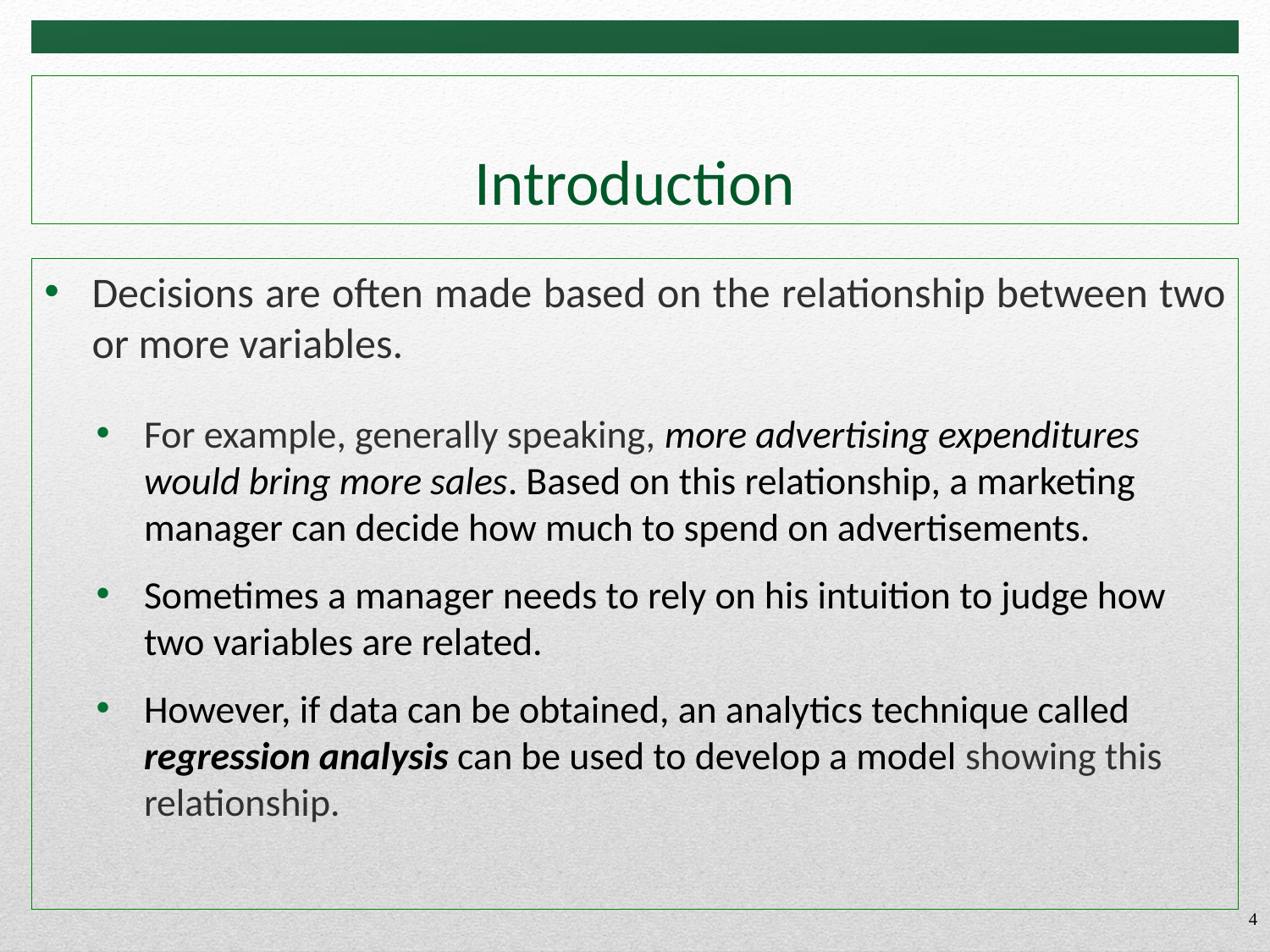

# Introduction
Decisions are often made based on the relationship between two or more variables.
For example, generally speaking, more advertising expenditures would bring more sales. Based on this relationship, a marketing manager can decide how much to spend on advertisements.
Sometimes a manager needs to rely on his intuition to judge how two variables are related.
However, if data can be obtained, an analytics technique called regression analysis can be used to develop a model showing this relationship.

4